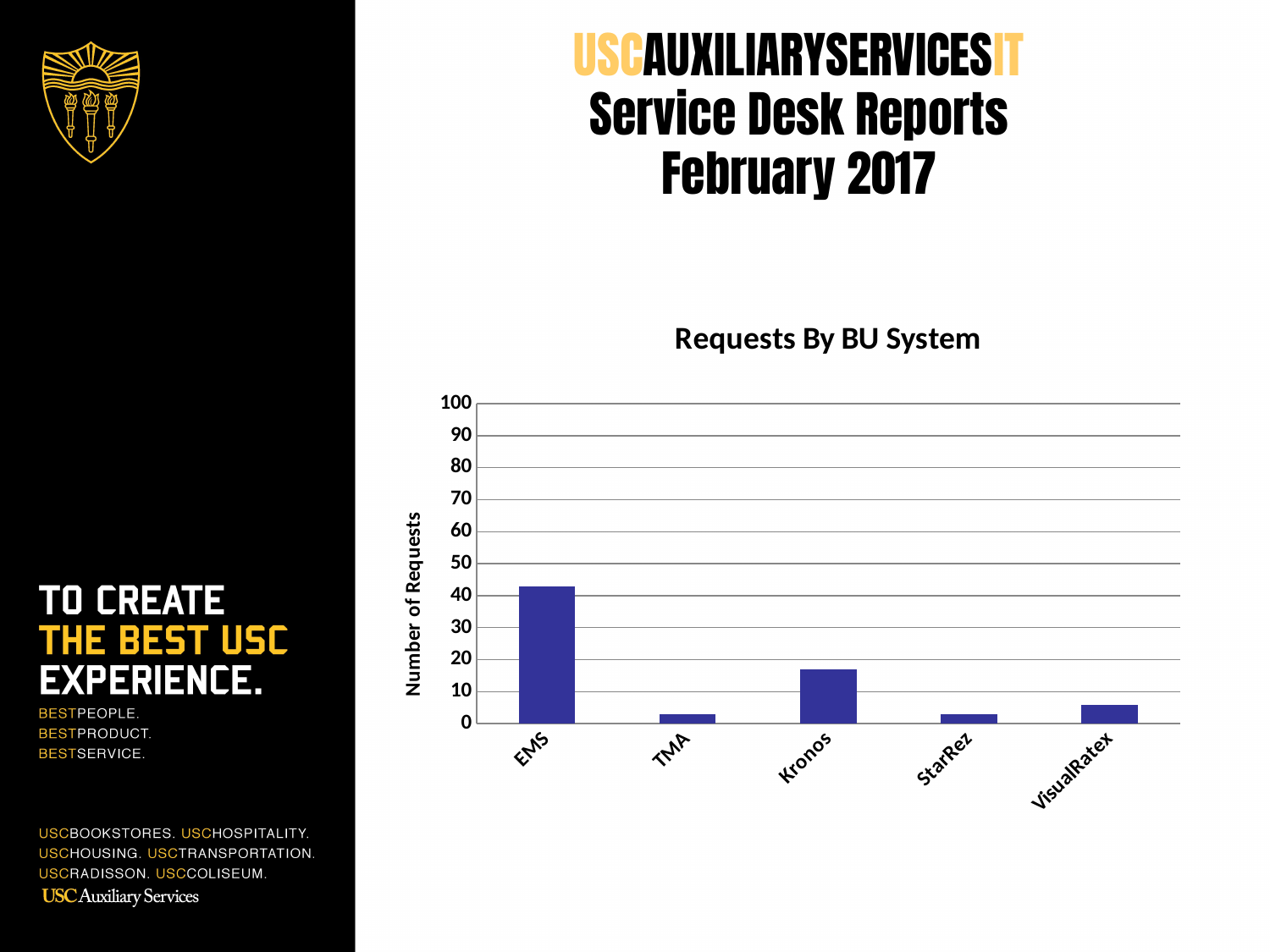

# USCAUXILIARYSERVICESIT Service Desk Reports February 2017

### Chart: Requests By BU System

| Category | # Tickets |
|---|---|
| EMS | 43.0 |
| TMA | 3.0 |
| Kronos | 17.0 |
| StarRez | 3.0 |
| VisualRatex | 6.0 |